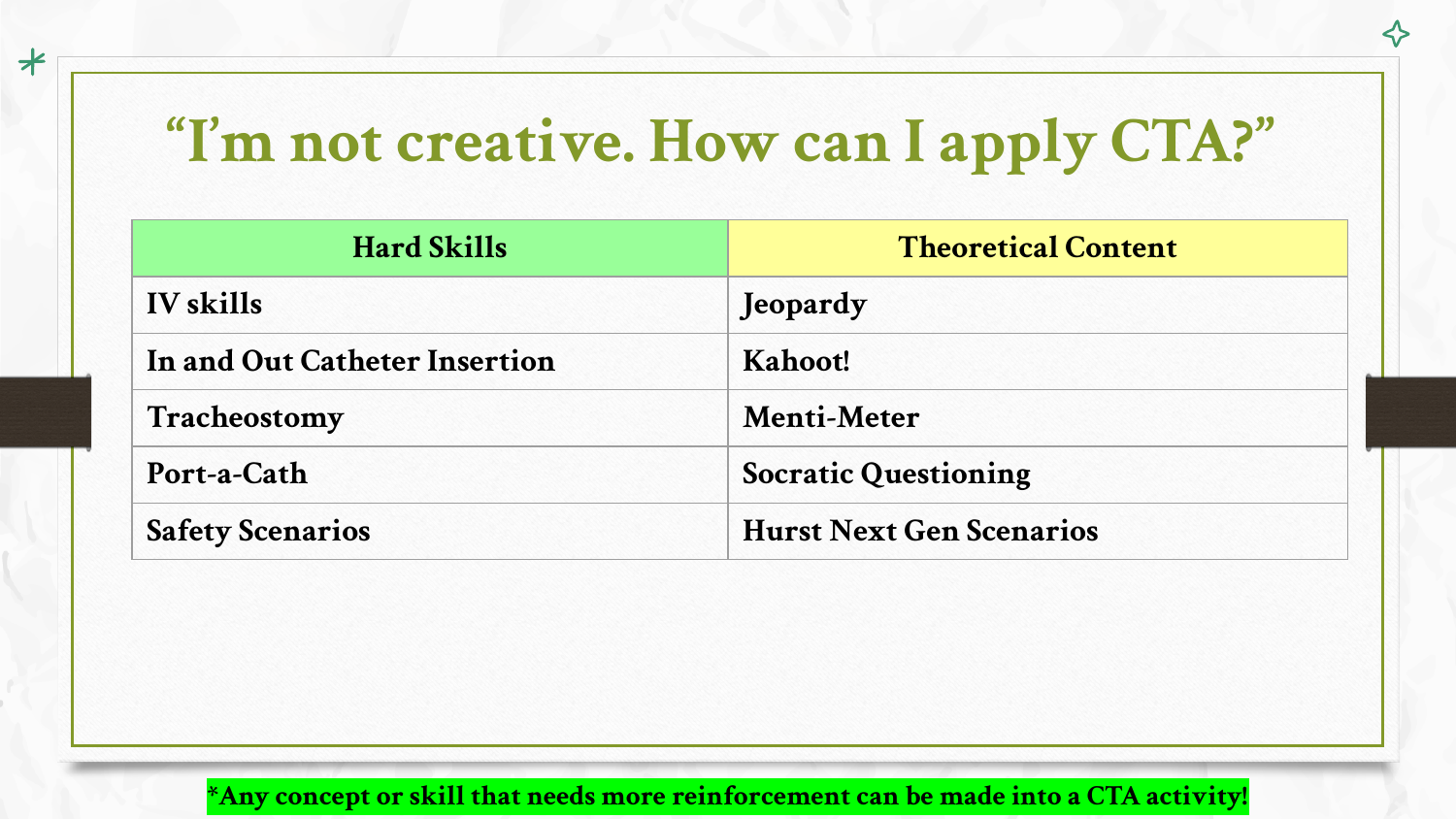

# “I’m not creative. How can I apply CTA?”
| Hard Skills | Theoretical Content |
| --- | --- |
| IV skills | Jeopardy |
| In and Out Catheter Insertion | Kahoot! |
| Tracheostomy | Menti-Meter |
| Port-a-Cath | Socratic Questioning |
| Safety Scenarios | Hurst Next Gen Scenarios |
*Any concept or skill that needs more reinforcement can be made into a CTA activity!